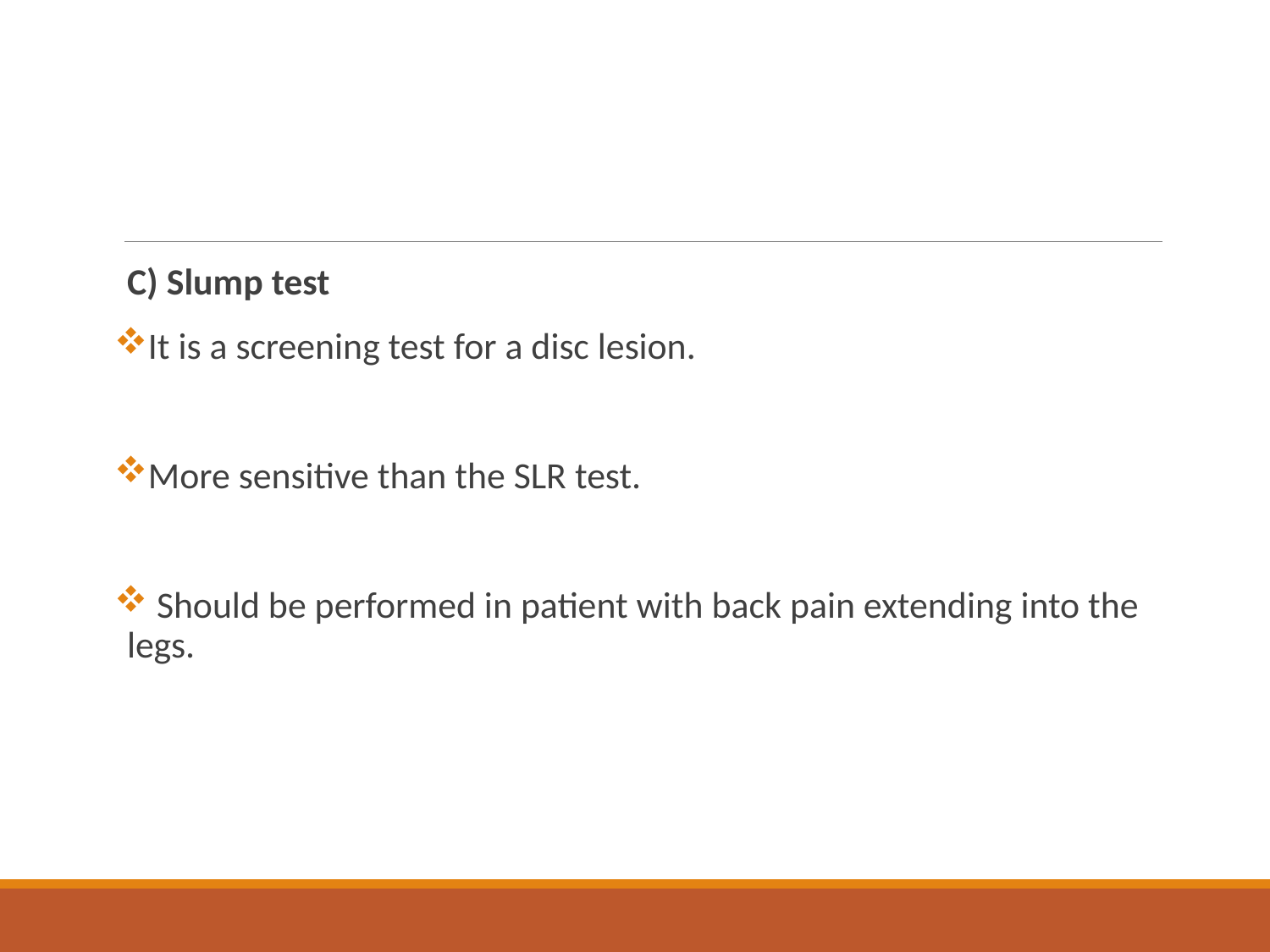

#
C) Slump test
It is a screening test for a disc lesion.

More sensitive than the SLR test.

 Should be performed in patient with back pain extending into the legs.